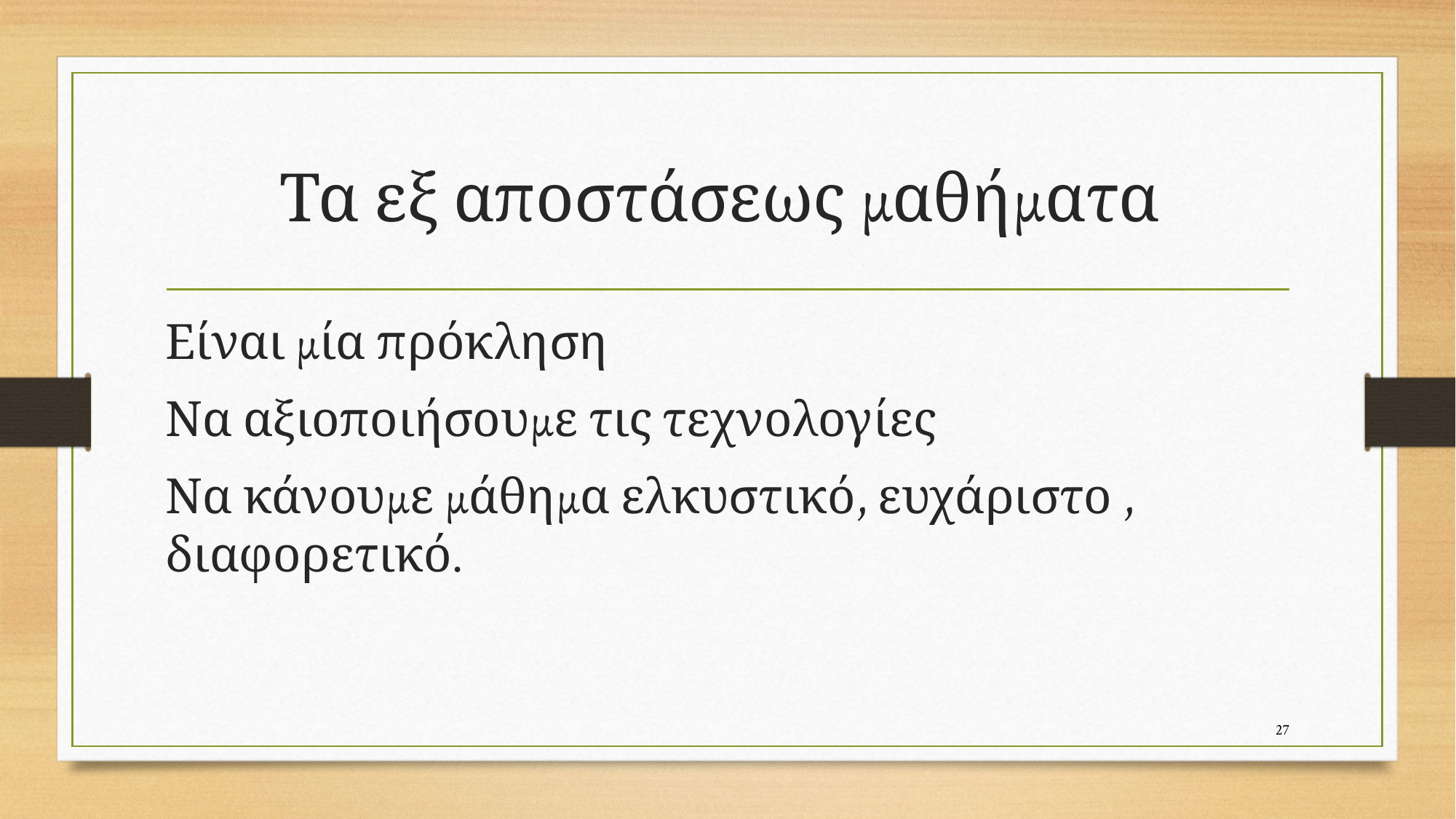

# Τα εξ αποστάσεως μαθήματα
Είναι μία πρόκληση
Να αξιοποιήσουμε τις τεχνολογίες
Να κάνουμε μάθημα ελκυστικό, ευχάριστο , διαφορετικό.
27